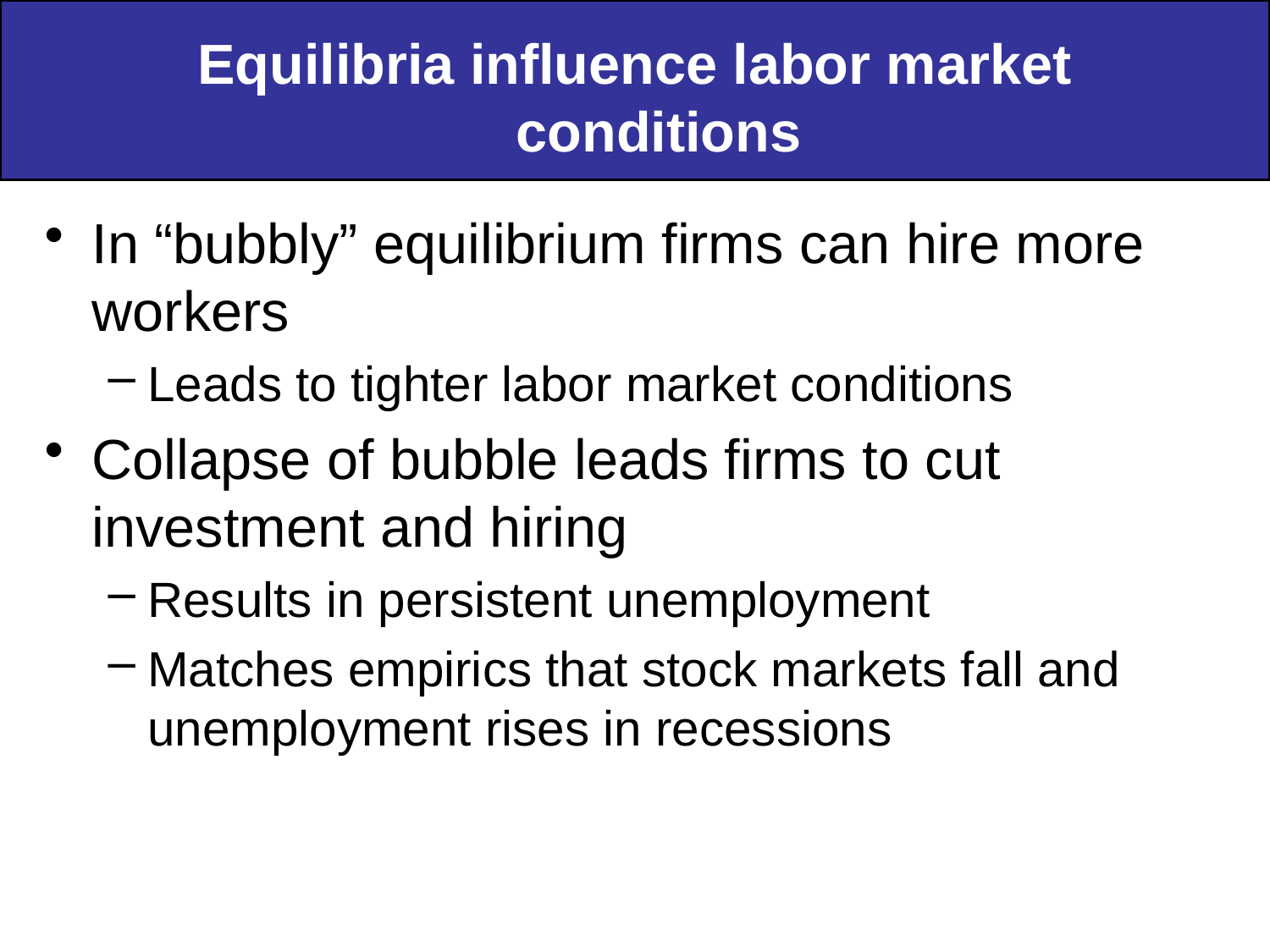

Equilibria influence labor market conditions
In “bubbly” equilibrium firms can hire more workers
Leads to tighter labor market conditions
Collapse of bubble leads firms to cut investment and hiring
Results in persistent unemployment
Matches empirics that stock markets fall and unemployment rises in recessions